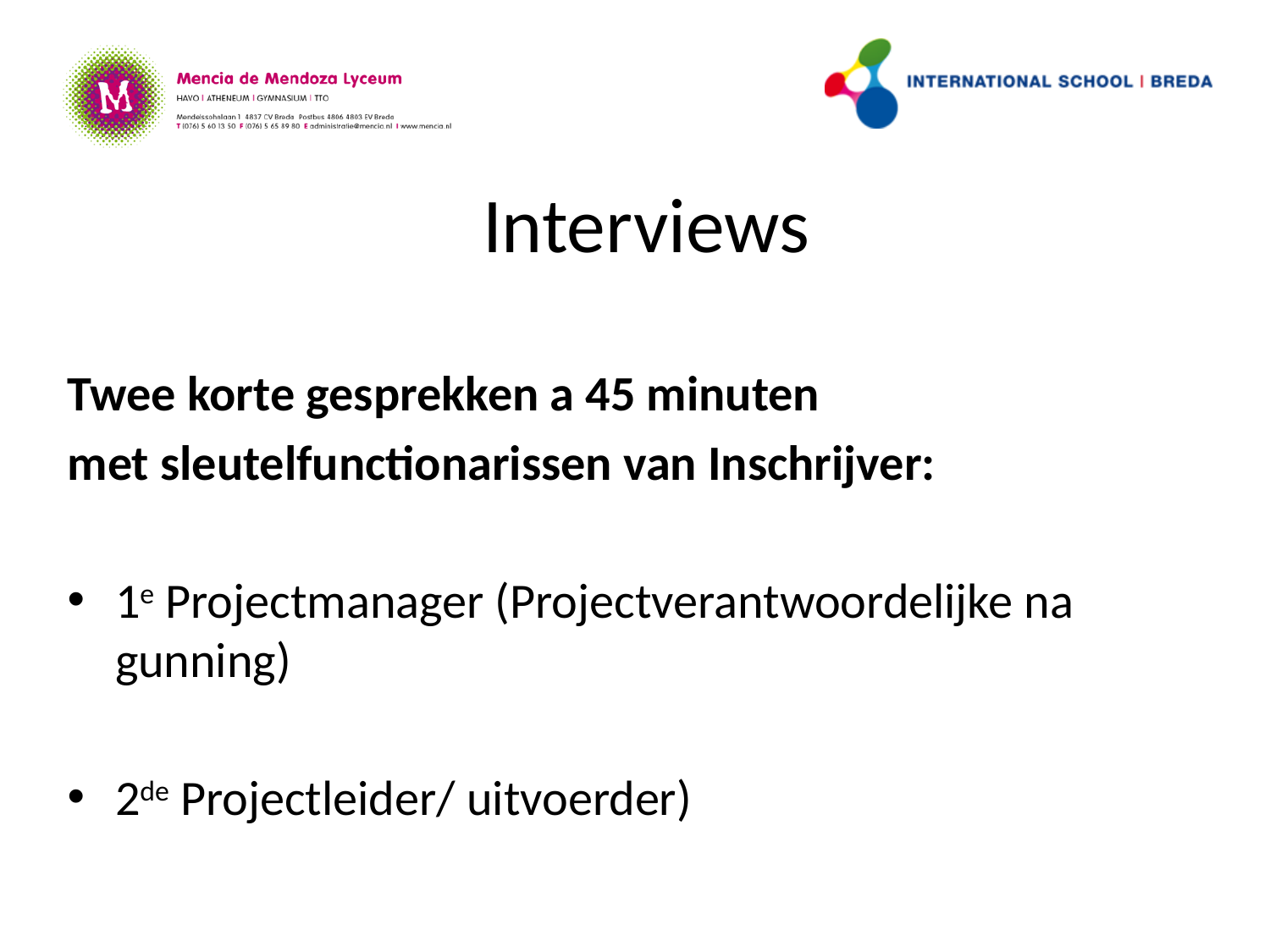

# Interviews

Twee korte gesprekken a 45 minuten
met sleutelfunctionarissen van Inschrijver:

1e Projectmanager (Projectverantwoordelijke na gunning)

2de Projectleider/ uitvoerder)